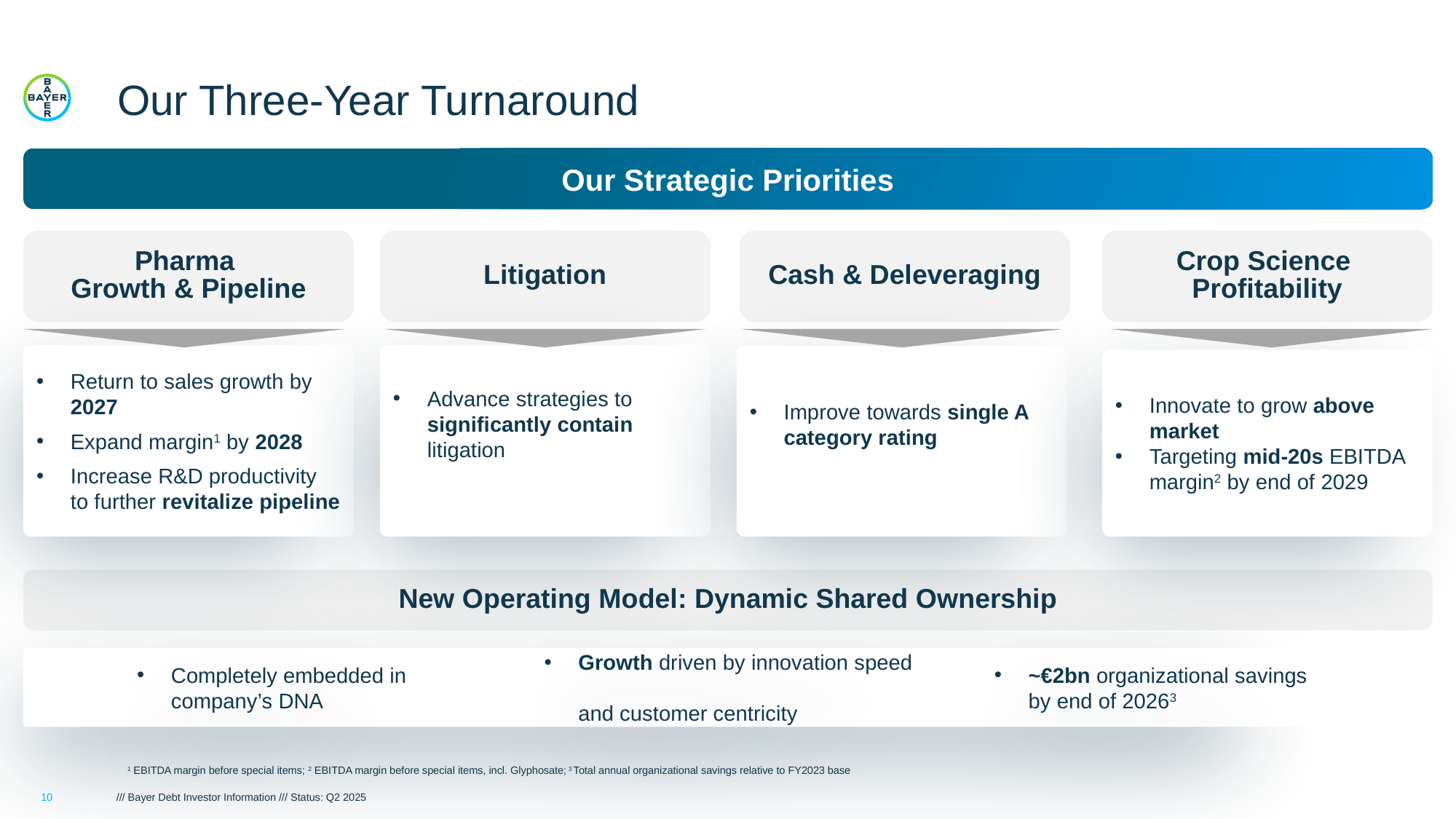

# Our Three-Year Turnaround
Our Strategic Priorities
Pharma
Growth & Pipeline
Litigation
Cash & Deleveraging
Crop Science
Profitability

Return to sales growth by 2027
Expand margin1 by 2028
Increase R&D productivity to further revitalize pipeline
Advance strategies to significantly contain litigation

Improve towards single A category rating

Innovate to grow above market
Targeting mid-20s EBITDA margin2 by end of 2029

New Operating Model: Dynamic Shared Ownership

Completely embedded in company’s DNA
Growth driven by innovation speed
and customer centricity
~€2bn organizational savings by end of 20263
1 EBITDA margin before special items; 2 EBITDA margin before special items, incl. Glyphosate; 3 Total annual organizational savings relative to FY2023 base
10
/// Bayer Debt Investor Information /// Status: Q2 2025